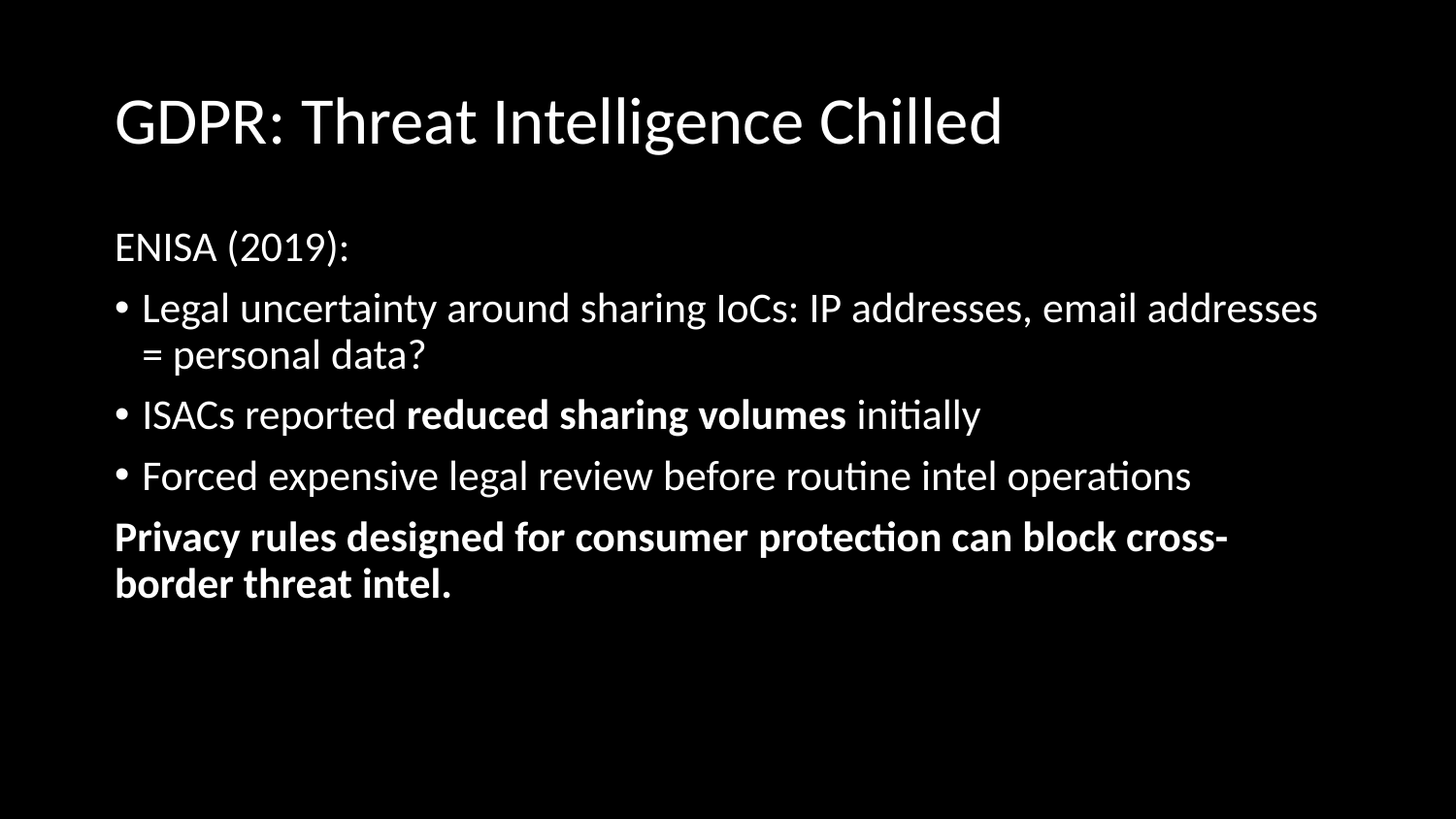

# GDPR: Threat Intelligence Chilled
ENISA (2019):
Legal uncertainty around sharing IoCs: IP addresses, email addresses = personal data?
ISACs reported reduced sharing volumes initially
Forced expensive legal review before routine intel operations
Privacy rules designed for consumer protection can block cross-border threat intel.